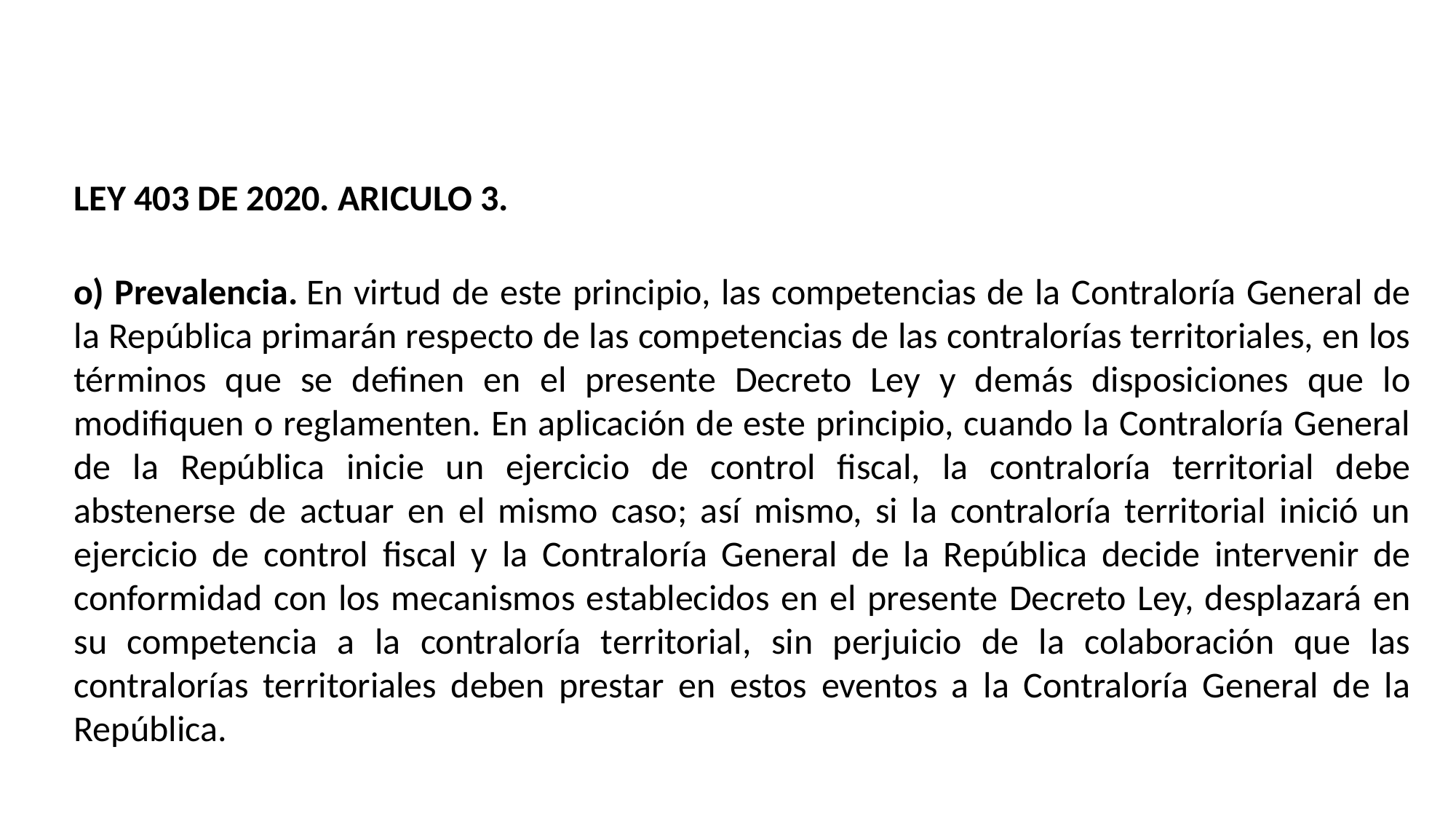

LEY 403 DE 2020. ARICULO 3.

o) Prevalencia. En virtud de este principio, las competencias de la Contraloría General de la República primarán respecto de las competencias de las contralorías territoriales, en los términos que se definen en el presente Decreto Ley y demás disposiciones que lo modifiquen o reglamenten. En aplicación de este principio, cuando la Contraloría General de la República inicie un ejercicio de control fiscal, la contraloría territorial debe abstenerse de actuar en el mismo caso; así mismo, si la contraloría territorial inició un ejercicio de control fiscal y la Contraloría General de la República decide intervenir de conformidad con los mecanismos establecidos en el presente Decreto Ley, desplazará en su competencia a la contraloría territorial, sin perjuicio de la colaboración que las contralorías territoriales deben prestar en estos eventos a la Contraloría General de la República.